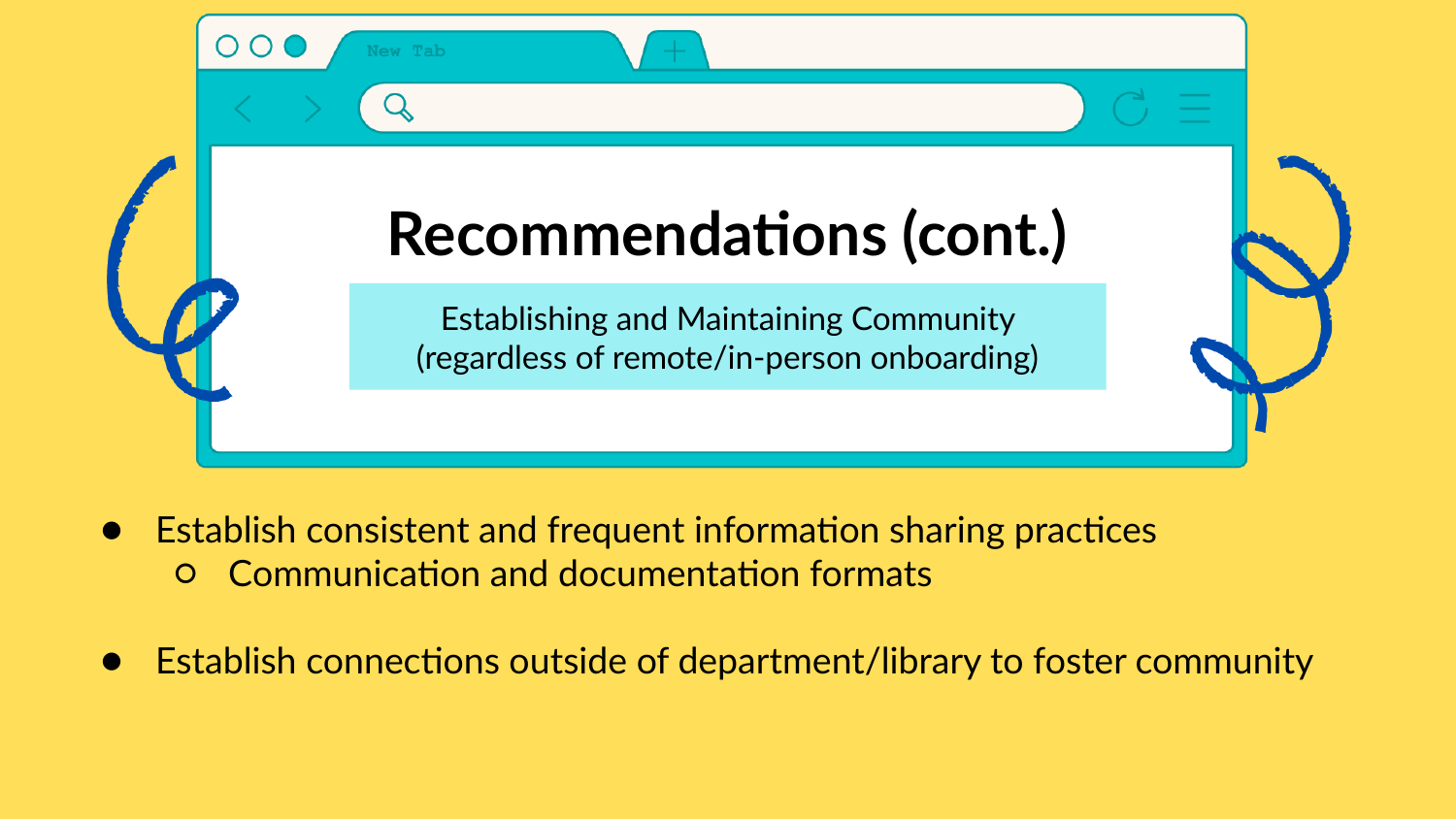

Recommendations (cont.)
Establishing and Maintaining Community (regardless of remote/in-person onboarding)
Establish consistent and frequent information sharing practices
Communication and documentation formats
Establish connections outside of department/library to foster community